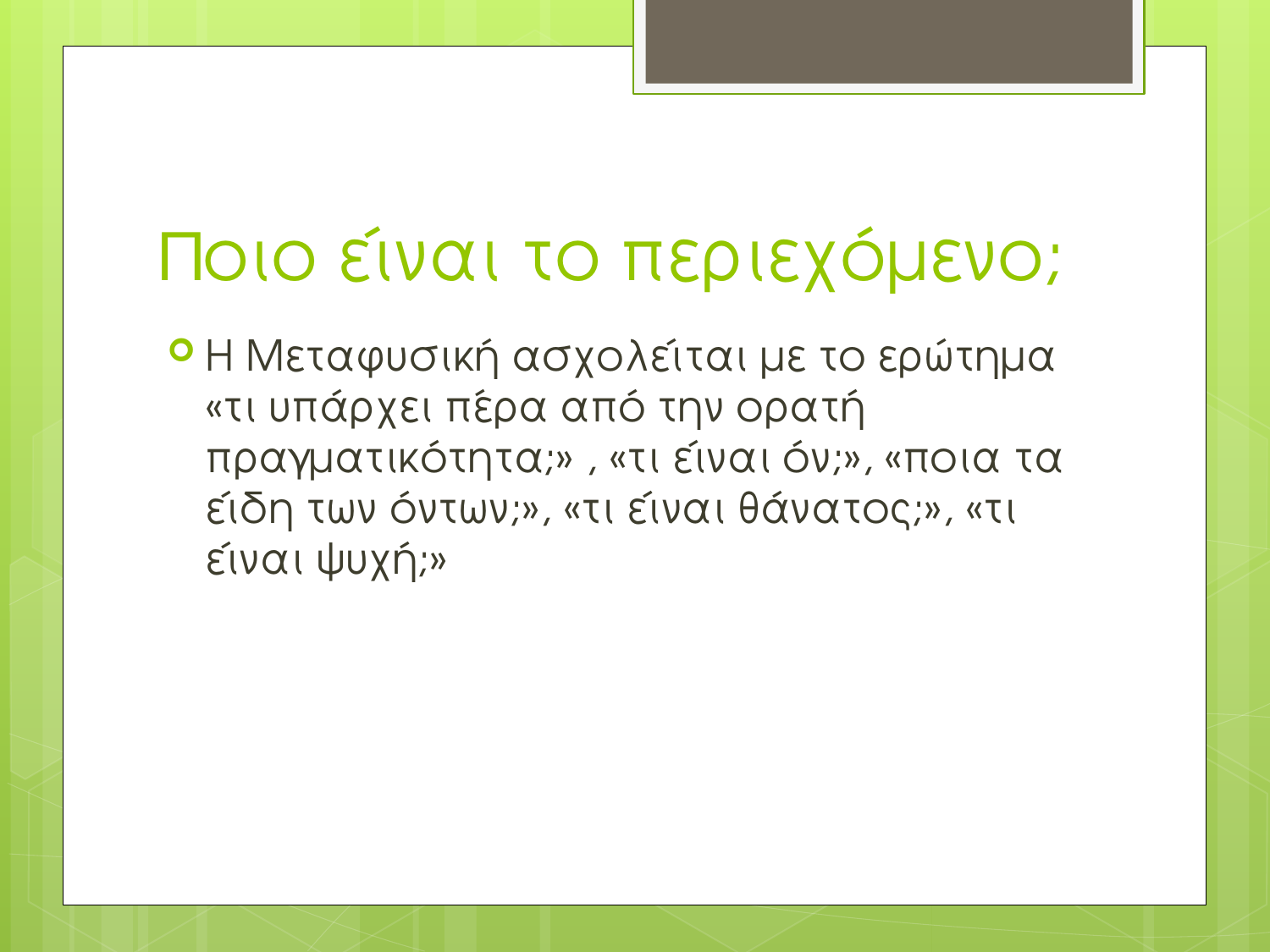

# Ποιο είναι το περιεχόμενο;
Η Μεταφυσική ασχολείται με το ερώτημα «τι υπάρχει πέρα από την ορατή πραγματικότητα;» , «τι είναι όν;», «ποια τα είδη των όντων;», «τι είναι θάνατος;», «τι είναι ψυχή;»